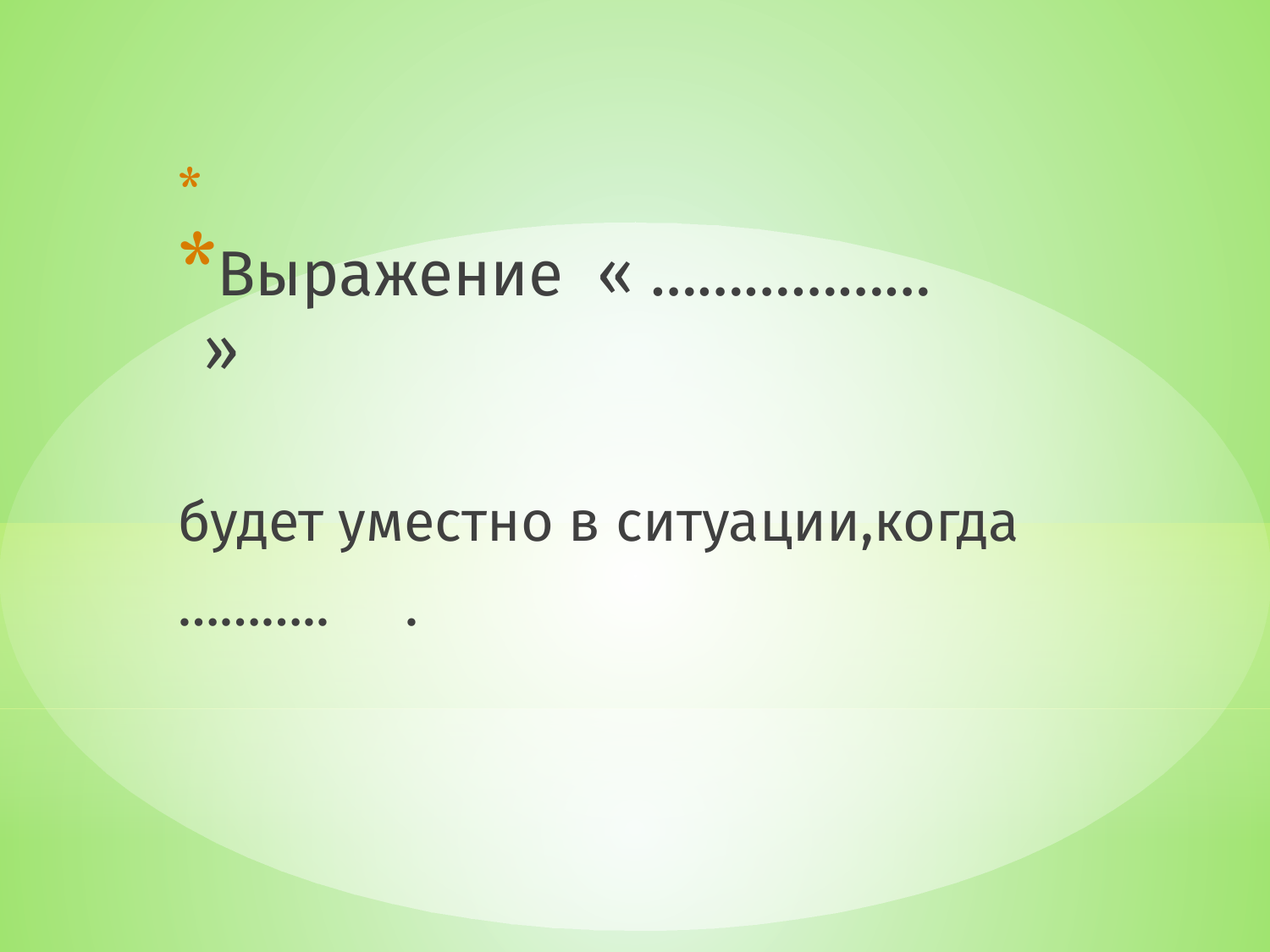

Выражение  « ………………    »

будет уместно в ситуации,когда
………..     .

#